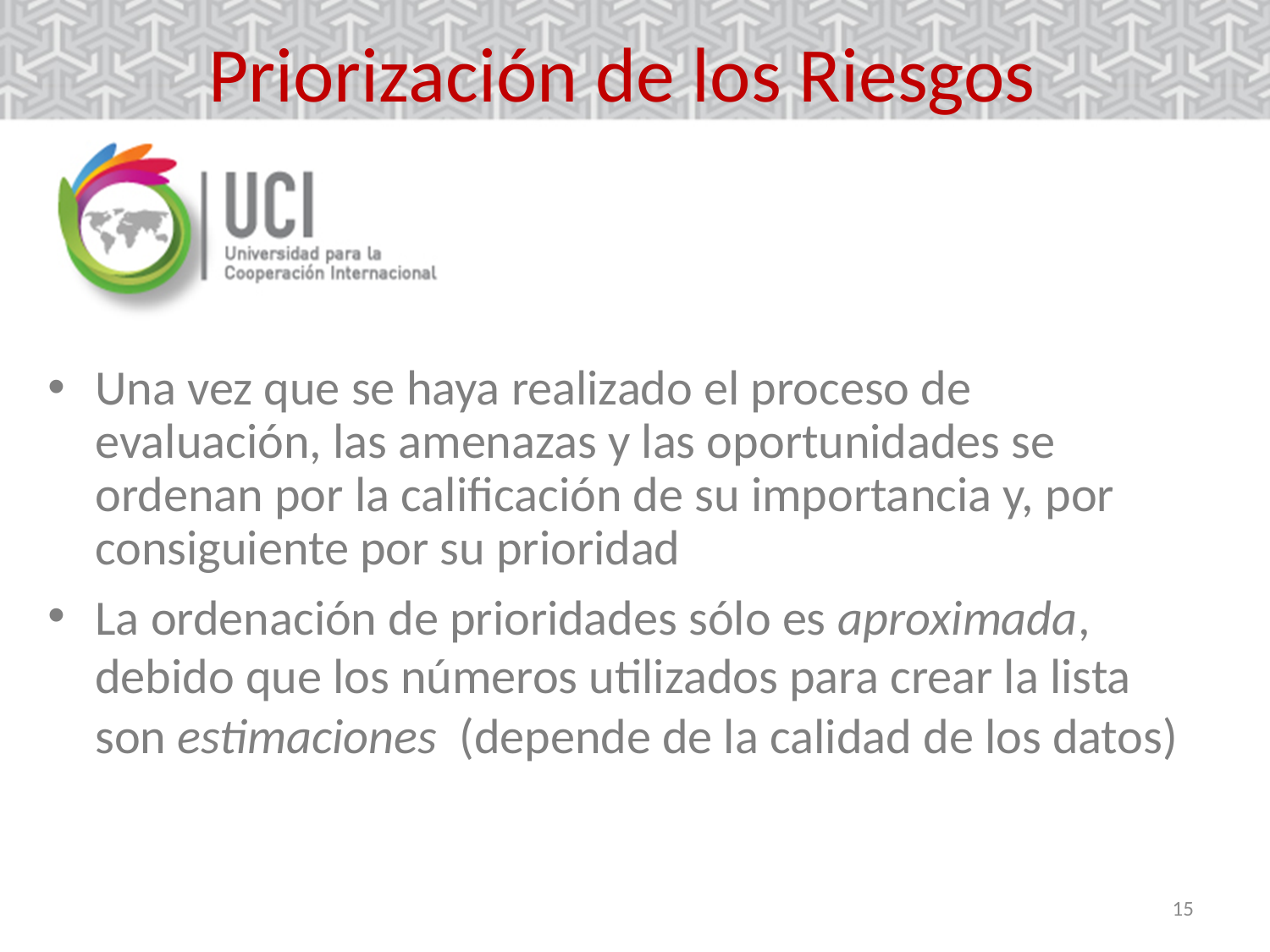

# Priorización de los Riesgos
Una vez que se haya realizado el proceso de evaluación, las amenazas y las oportunidades se ordenan por la calificación de su importancia y, por consiguiente por su prioridad
La ordenación de prioridades sólo es aproximada, debido que los números utilizados para crear la lista son estimaciones  (depende de la calidad de los datos)
15